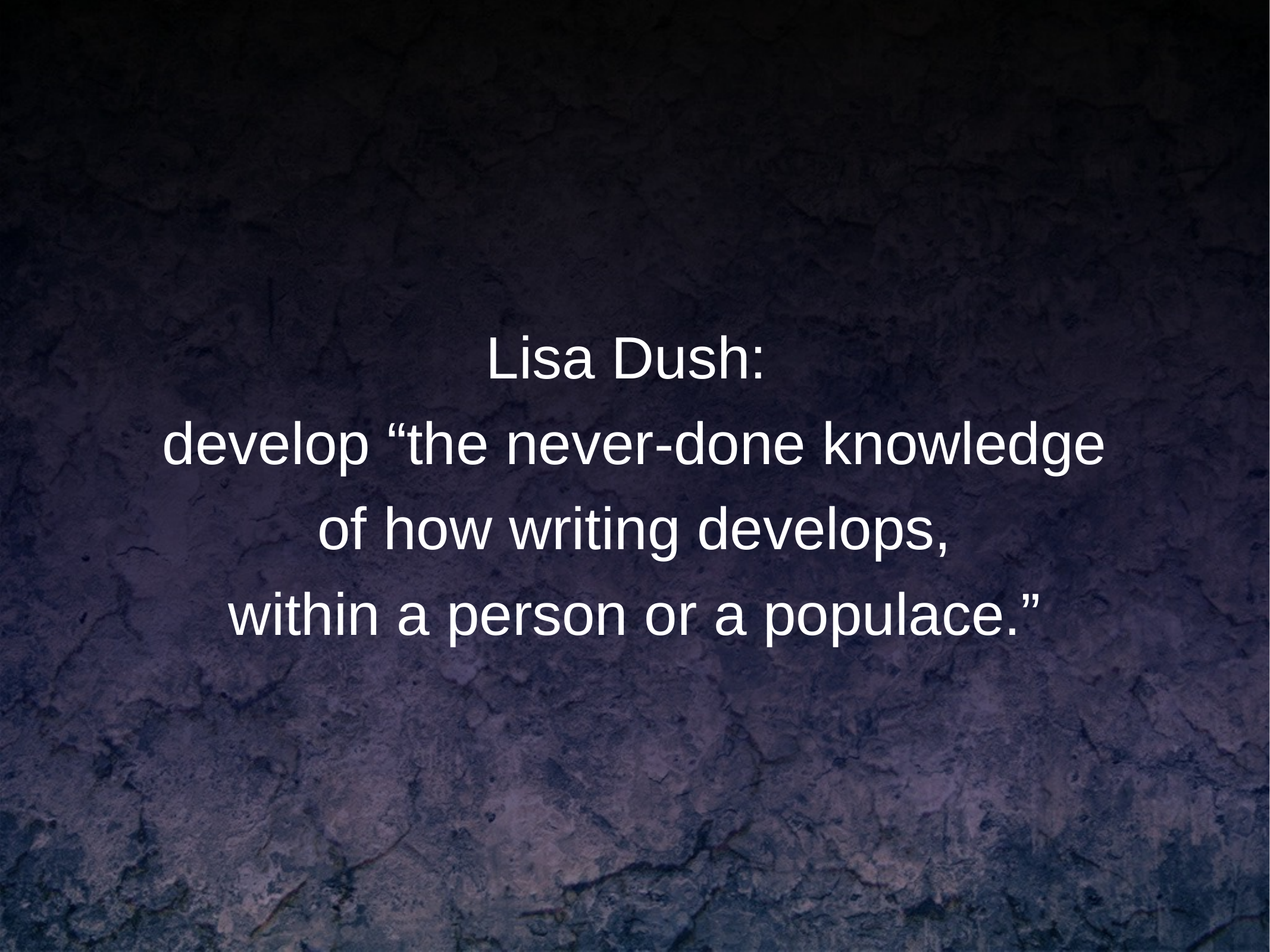

# Lisa Dush:
develop “the never-done knowledge
of how writing develops,
within a person or a populace.”